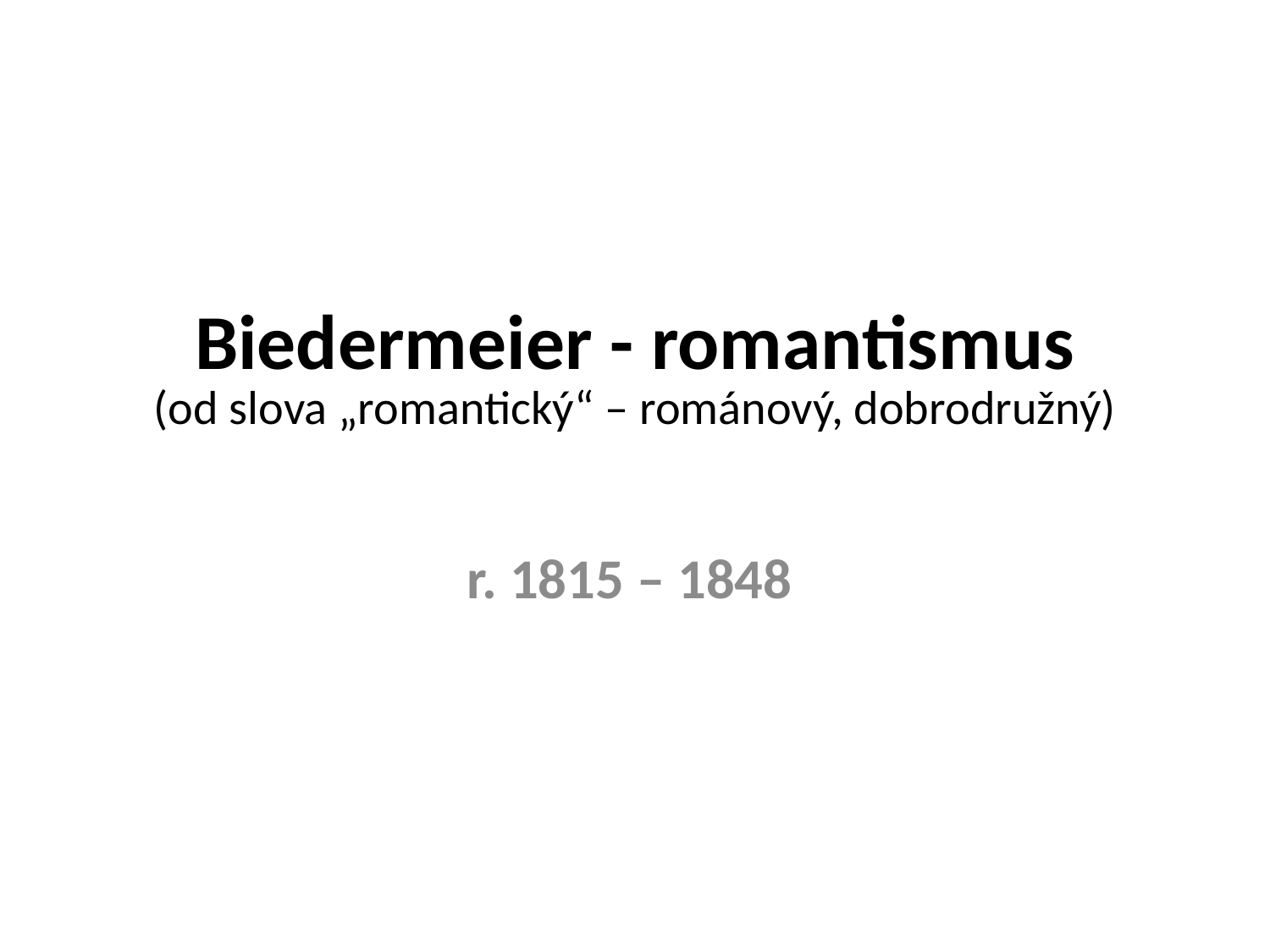

# Biedermeier - romantismus (od slova „romantický“ – románový, dobrodružný)
r. 1815 – 1848